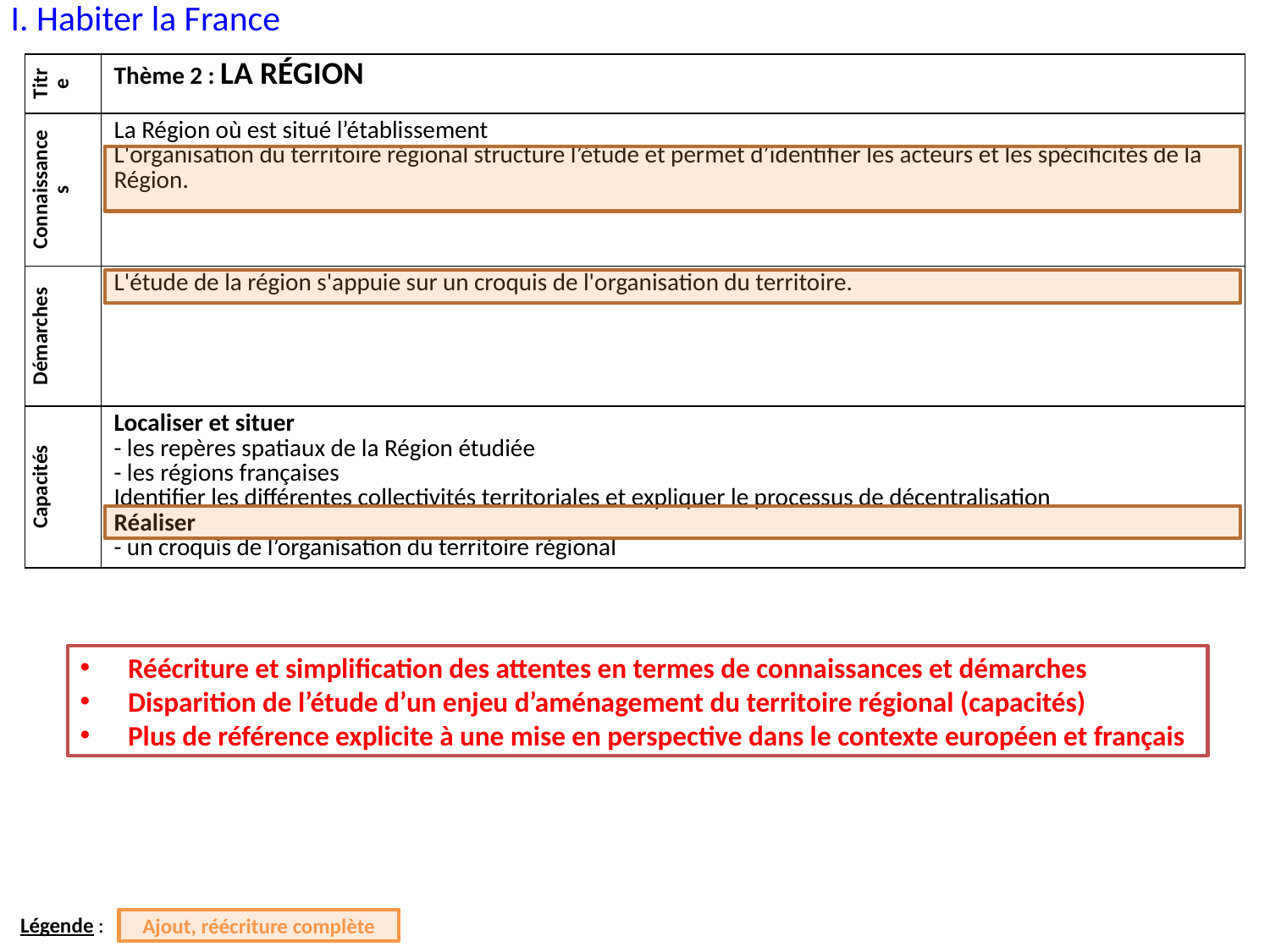

# I. Habiter la France
| Titre | Thème 2 : LA RÉGION |
| --- | --- |
| Connaissances | La Région où est situé l’établissement L'organisation du territoire régional structure l’étude et permet d’identifier les acteurs et les spécificités de la Région. |
| Démarches | L'étude de la région s'appuie sur un croquis de l'organisation du territoire. |
| Capacités | Localiser et situer - les repères spatiaux de la Région étudiée - les régions françaises Identifier les différentes collectivités territoriales et expliquer le processus de décentralisation Réaliser - un croquis de l’organisation du territoire régional |

Réécriture et simplification des attentes en termes de connaissances et démarches
Disparition de l’étude d’un enjeu d’aménagement du territoire régional (capacités)
Plus de référence explicite à une mise en perspective dans le contexte européen et français
Légende :
Ajout, réécriture complète